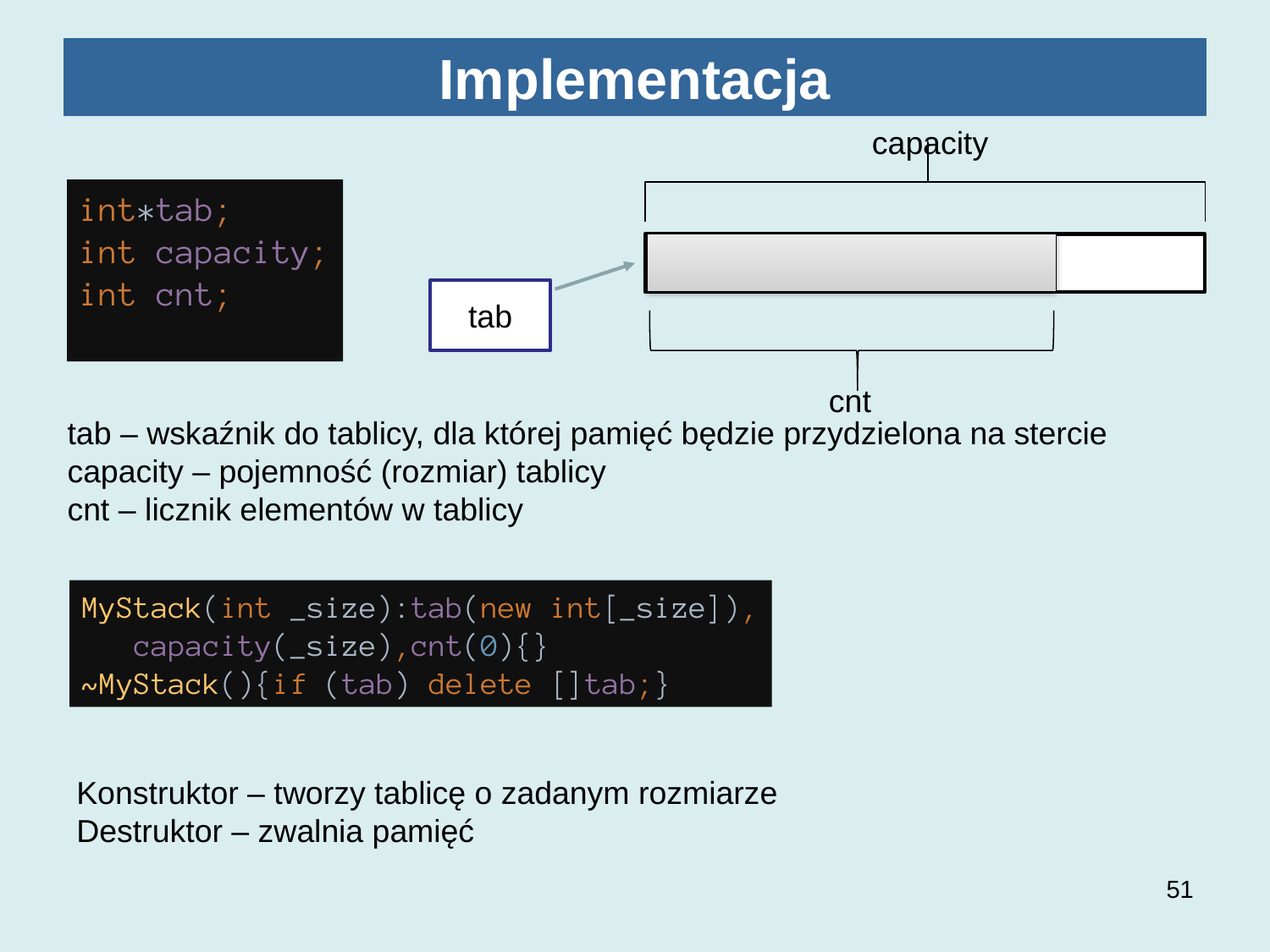

# Implementacja
capacity

int*tab;
int capacity;
int cnt;

tab
cnt
tab – wskaźnik do tablicy, dla której pamięć będzie przydzielona na stercie
capacity – pojemność (rozmiar) tablicy
cnt – licznik elementów w tablicy
MyStack(int _size):tab(new int[_size]),
   capacity(_size),cnt(0){}
~MyStack(){if (tab) delete []tab;}
Konstruktor – tworzy tablicę o zadanym rozmiarze
Destruktor – zwalnia pamięć
51